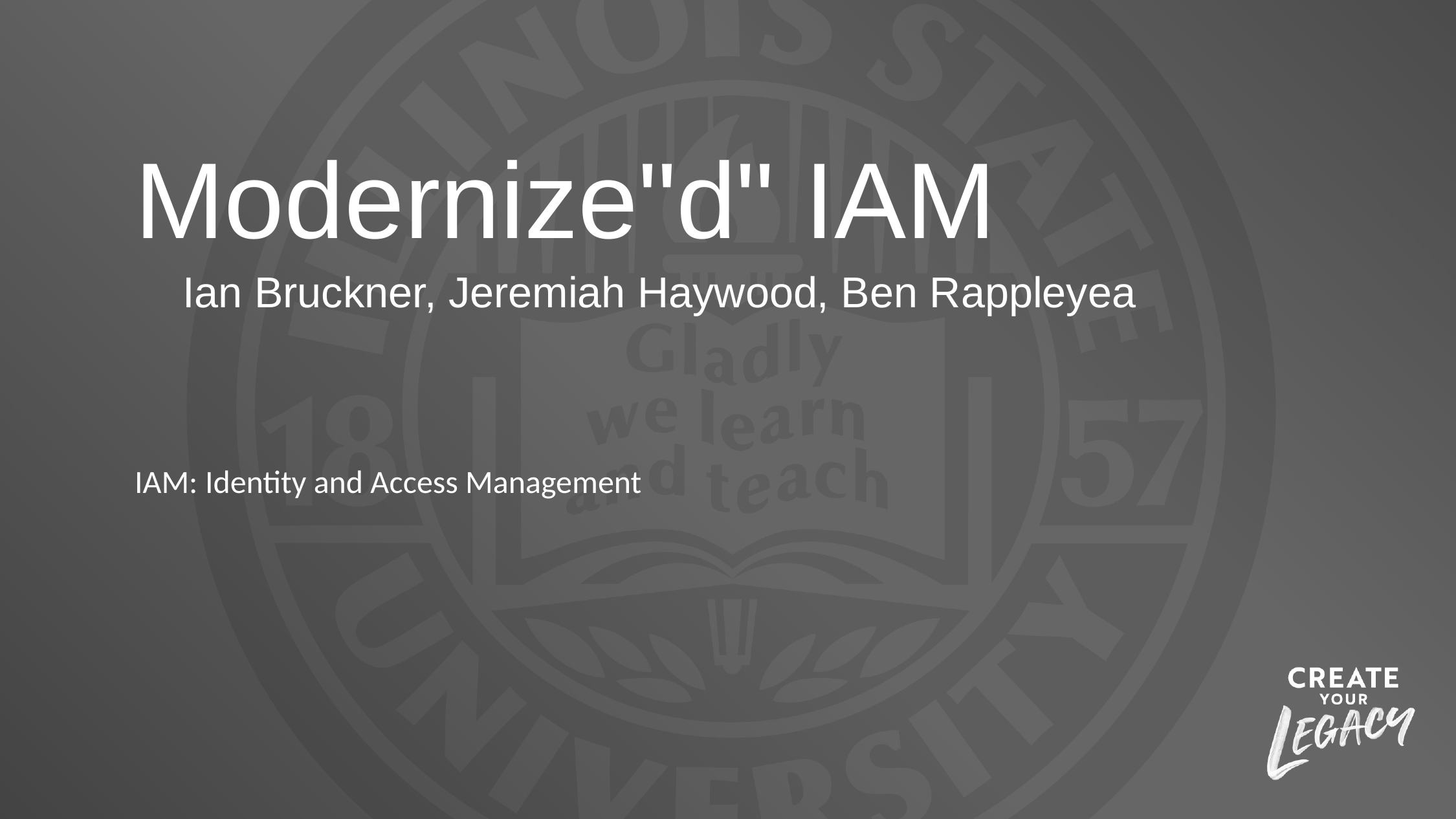

Modernize"d" IAM
Ian Bruckner, Jeremiah Haywood, Ben Rappleyea
IAM: Identity and Access Management